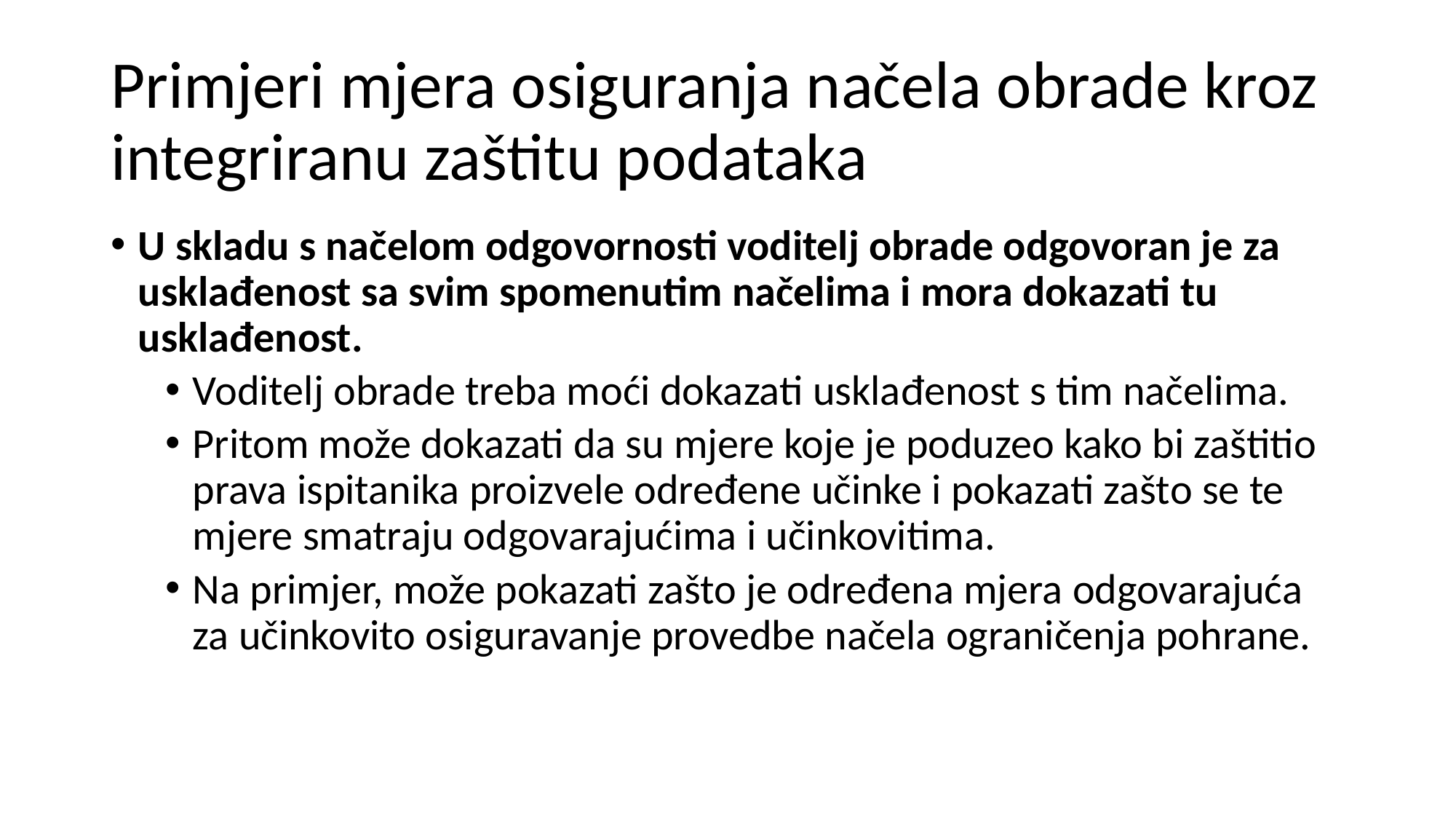

# Primjeri mjera osiguranja načela obrade kroz integriranu zaštitu podataka
U skladu s načelom odgovornosti voditelj obrade odgovoran je za usklađenost sa svim spomenutim načelima i mora dokazati tu usklađenost.
Voditelj obrade treba moći dokazati usklađenost s tim načelima.
Pritom može dokazati da su mjere koje je poduzeo kako bi zaštitio prava ispitanika proizvele određene učinke i pokazati zašto se te mjere smatraju odgovarajućima i učinkovitima.
Na primjer, može pokazati zašto je određena mjera odgovarajuća za učinkovito osiguravanje provedbe načela ograničenja pohrane.